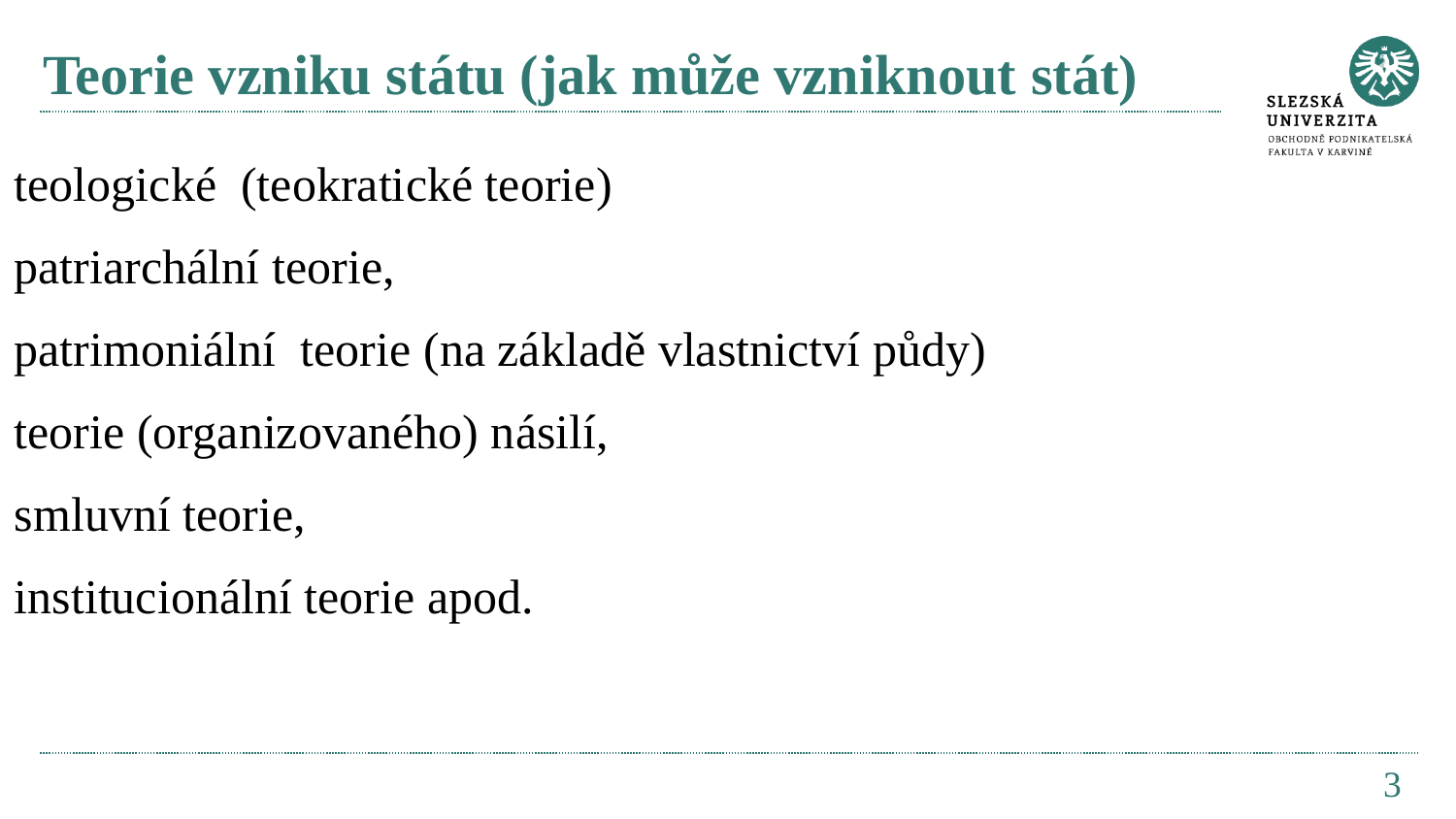

# Teorie vzniku státu (jak může vzniknout stát)
teologické  (teokratické teorie)
patriarchální teorie,
patrimoniální  teorie (na základě vlastnictví půdy)
teorie (organizovaného) násilí,
smluvní teorie,
institucionální teorie apod.

3